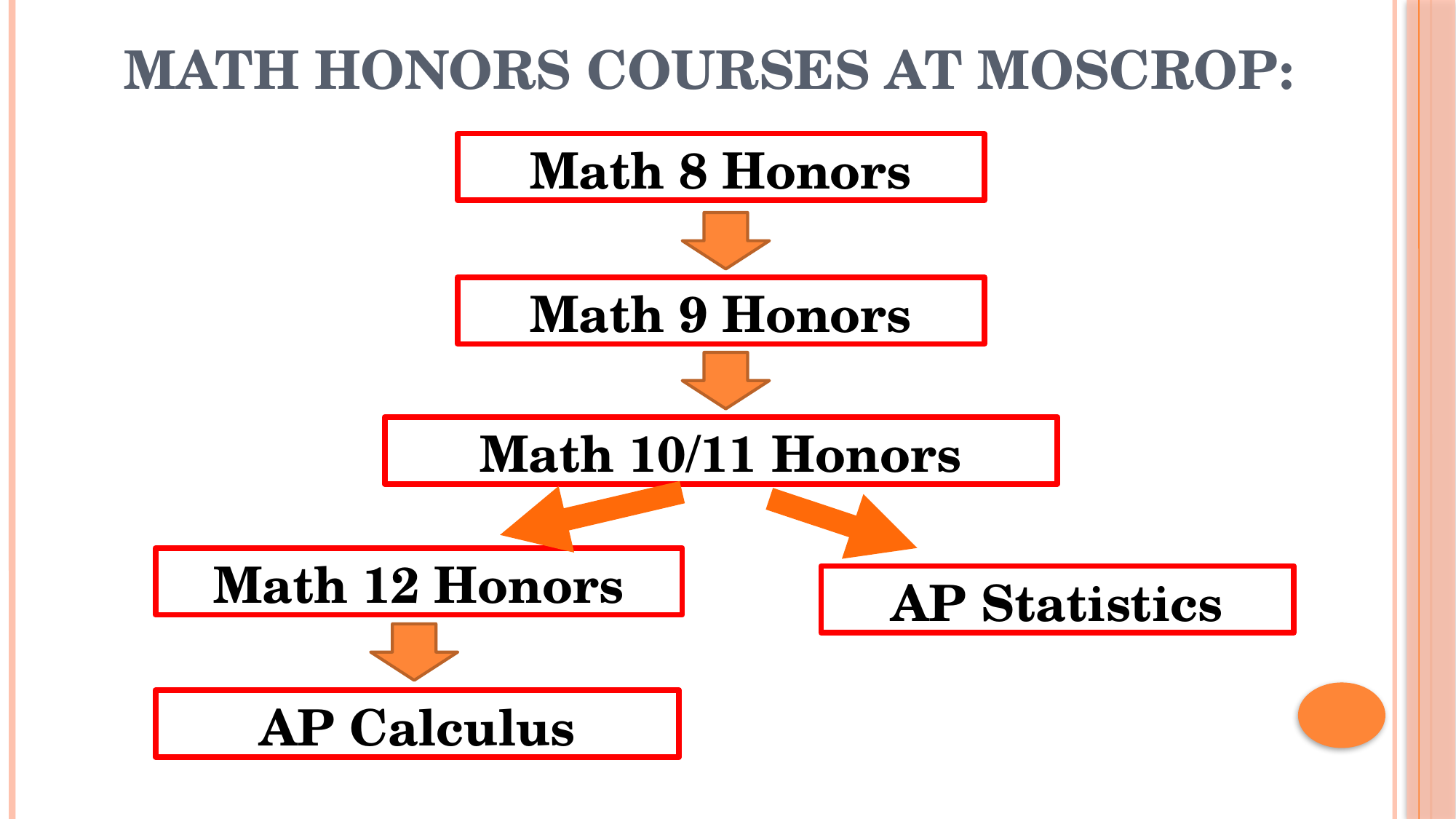

# Math Honors COURSES at Moscrop:
Math 8 Honors

Math 9 Honors

Math 10/11 Honors
Math 12 Honors
AP Statistics

AP Calculus